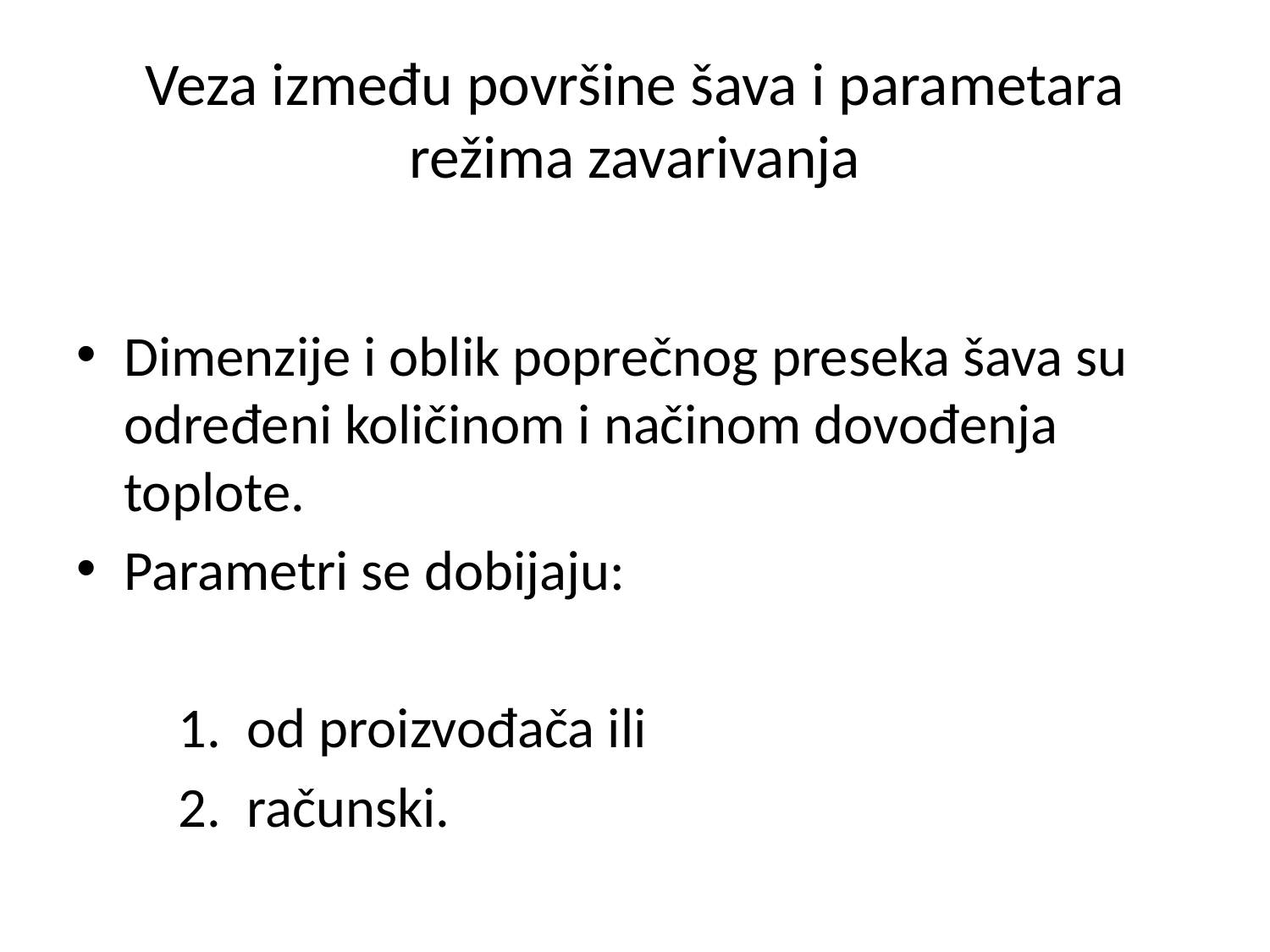

# Veza između površine šava i parametara režima zavarivanja
Dimenzije i oblik poprečnog preseka šava su određeni količinom i načinom dovođenja toplote.
Parametri se dobijaju:

  od proizvođača ili
2.  računski.